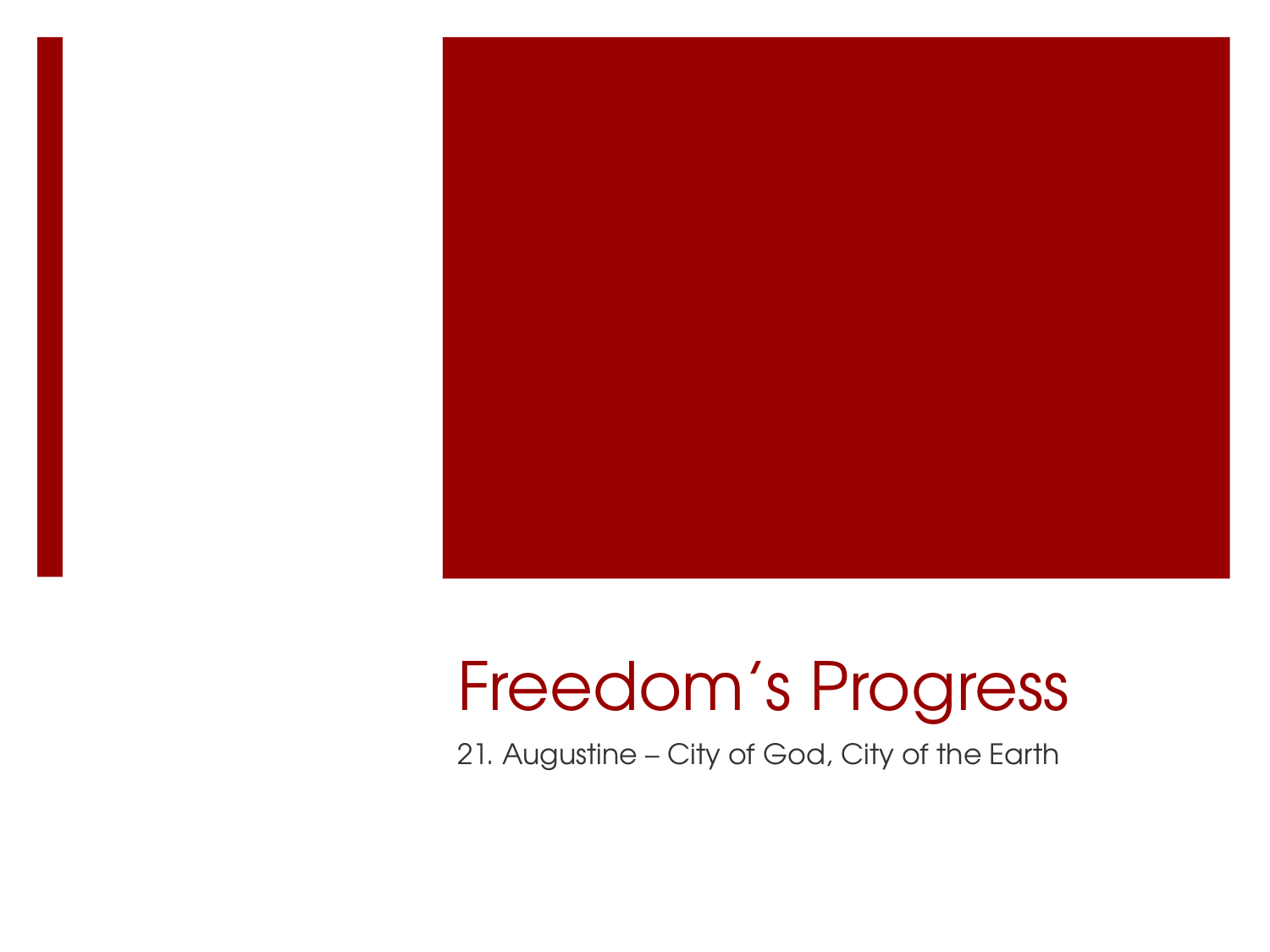

# Freedom’s Progress
21. Augustine – City of God, City of the Earth